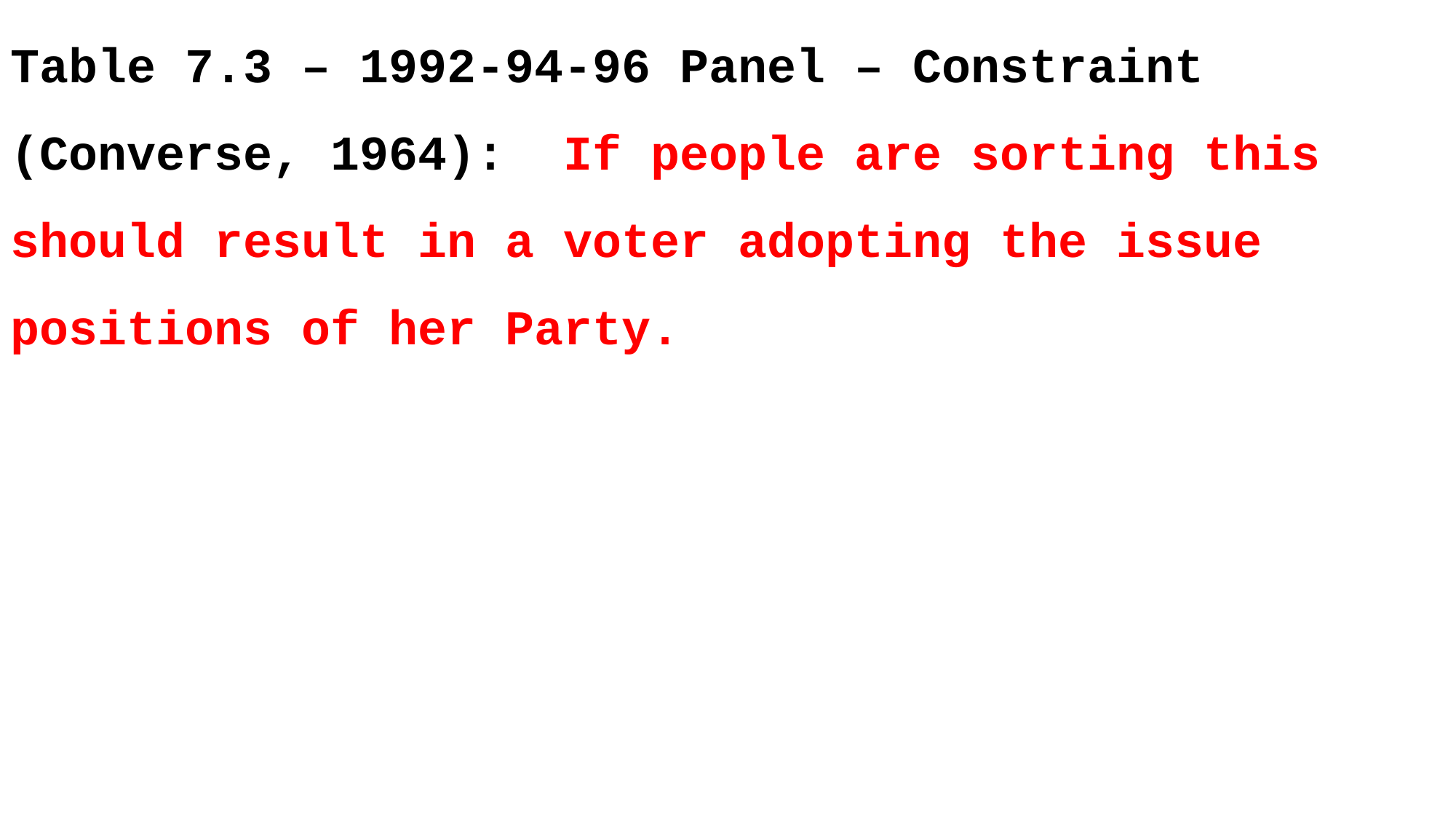

Table 7.3 – 1992-94-96 Panel – Constraint (Converse, 1964):  If people are sorting this should result in a voter adopting the issue positions of her Party.